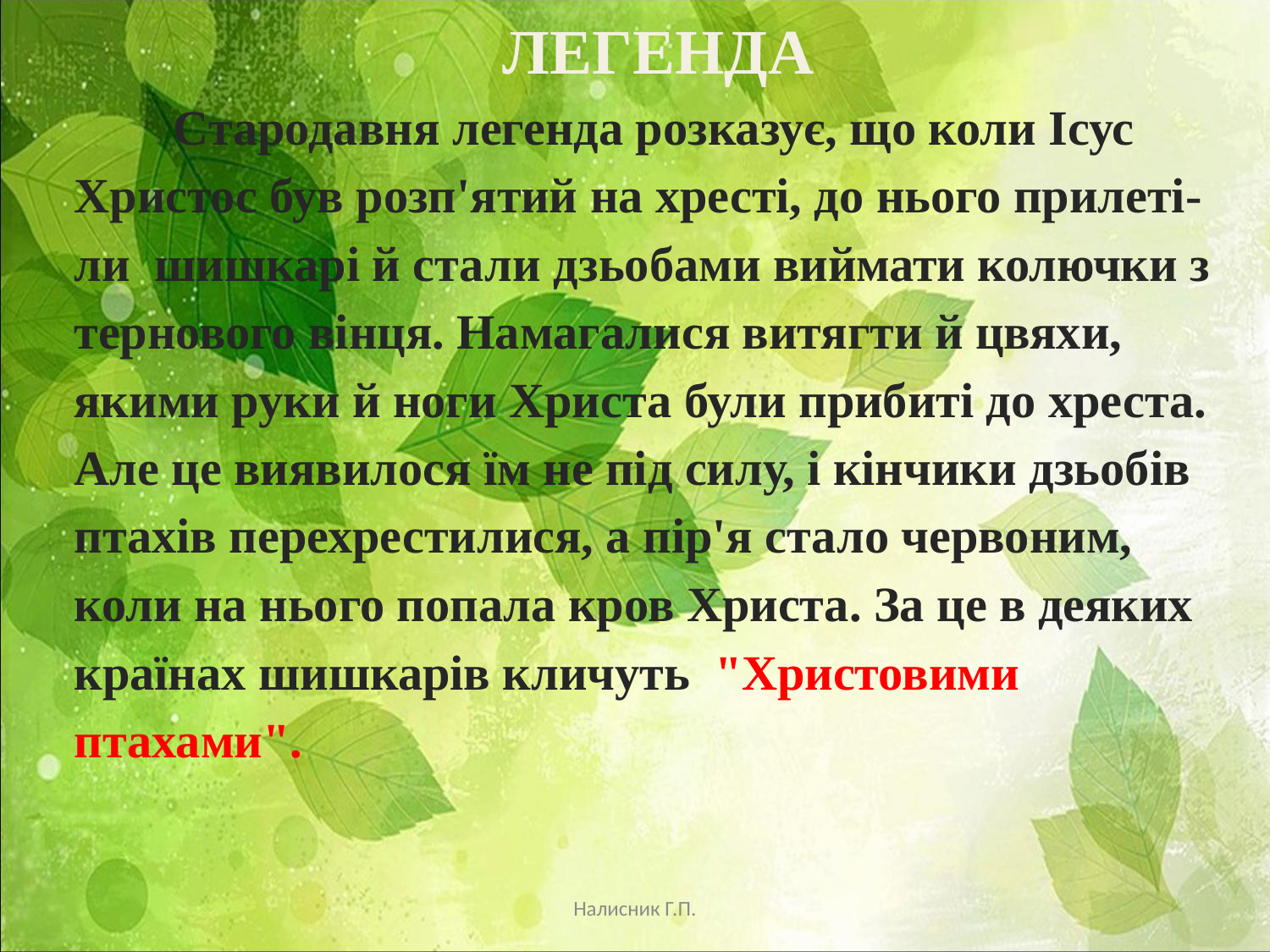

ЛЕГЕНДА
   Стародавня легенда розказує, що коли Ісус Христос був розп'ятий на хресті, до нього прилеті-ли  шишкарі й стали дзьобами виймати колючки з тернового вінця. Намагалися витягти й цвяхи, якими руки й ноги Христа були прибиті до хреста. Але це виявилося їм не під силу, і кінчики дзьобів птахів перехрестилися, а пір'я стало червоним, коли на нього попала кров Христа. За це в деяких країнах шишкарів кличуть  "Христовими птахами".
Налисник Г.П.